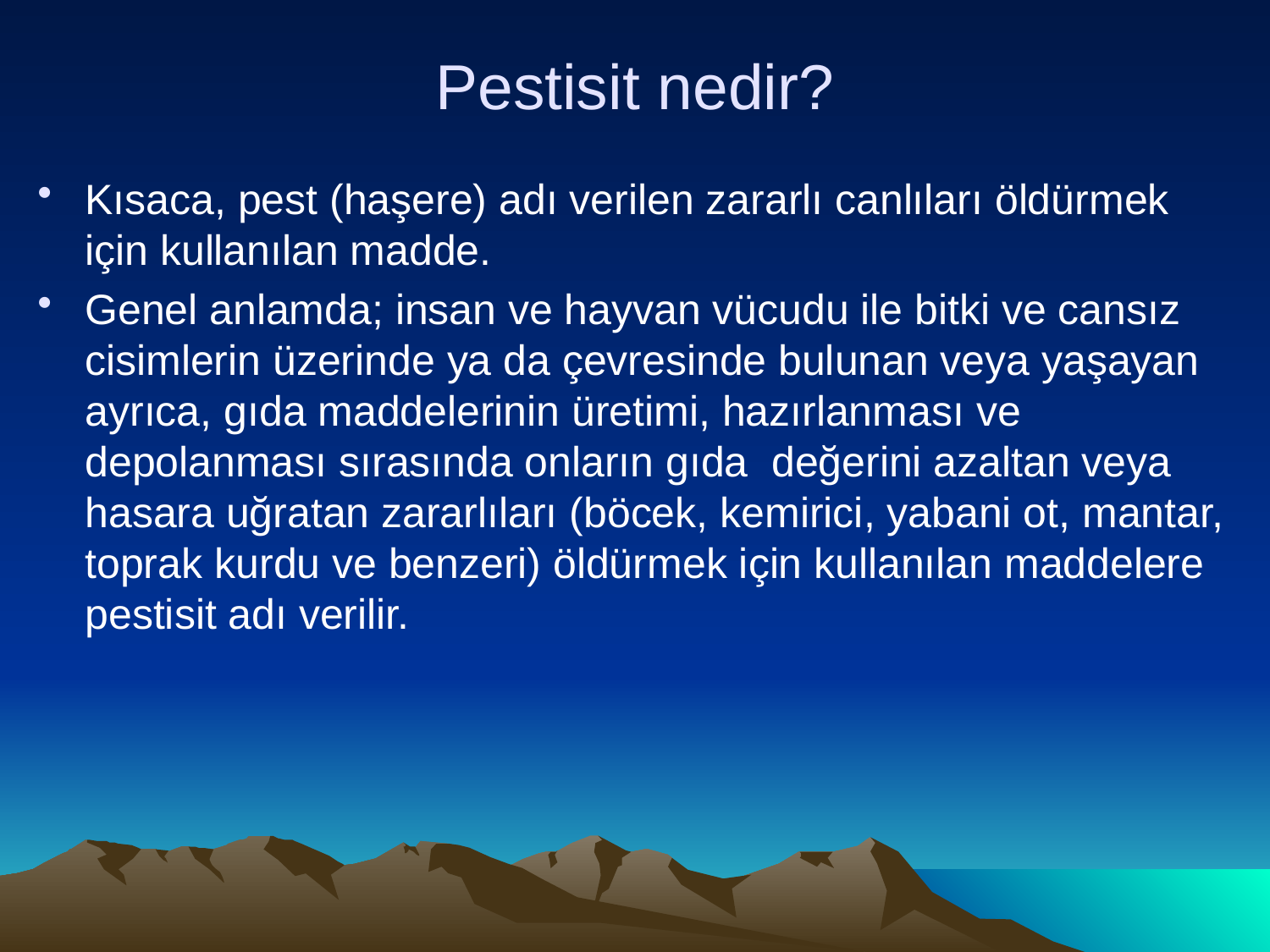

# Pestisit nedir?
Kısaca, pest (haşere) adı verilen zararlı canlıları öldürmek için kullanılan madde.
Genel anlamda; insan ve hayvan vücudu ile bitki ve cansız cisimlerin üzerinde ya da çevresinde bulunan veya yaşayan  ayrıca, gıda maddelerinin üretimi, hazırlanması ve depolanması sırasında onların gıda  değerini azaltan veya hasara uğratan zararlıları (böcek, kemirici, yabani ot, mantar, toprak kurdu ve benzeri) öldürmek için kullanılan maddelere pestisit adı verilir.